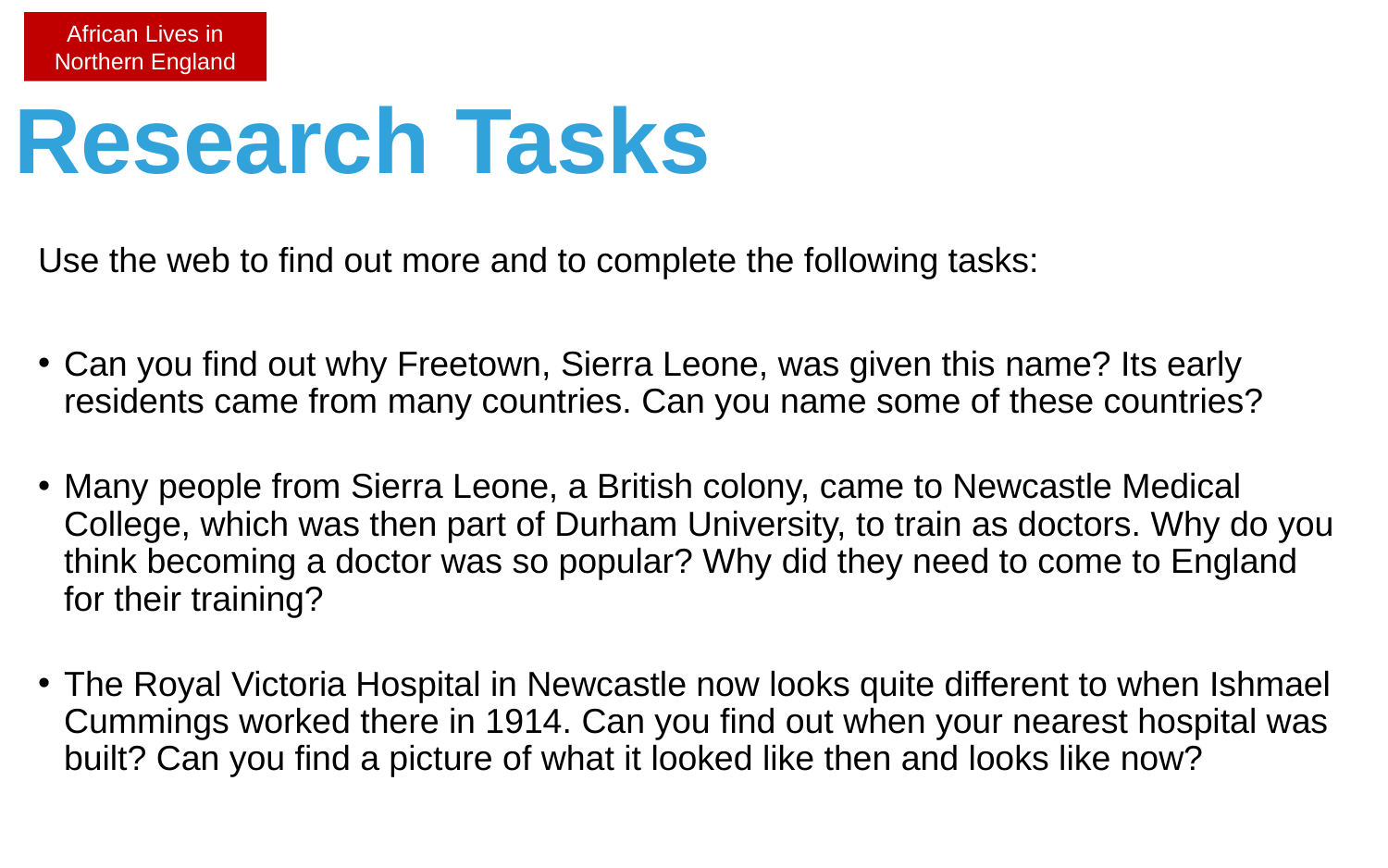

African Lives in Northern England
# Research Tasks
Use the web to find out more and to complete the following tasks:

Can you find out why Freetown, Sierra Leone, was given this name? Its early residents came from many countries. Can you name some of these countries?

Many people from Sierra Leone, a British colony, came to Newcastle Medical College, which was then part of Durham University, to train as doctors. Why do you think becoming a doctor was so popular? Why did they need to come to England for their training?

The Royal Victoria Hospital in Newcastle now looks quite different to when Ishmael Cummings worked there in 1914. Can you find out when your nearest hospital was built? Can you find a picture of what it looked like then and looks like now?